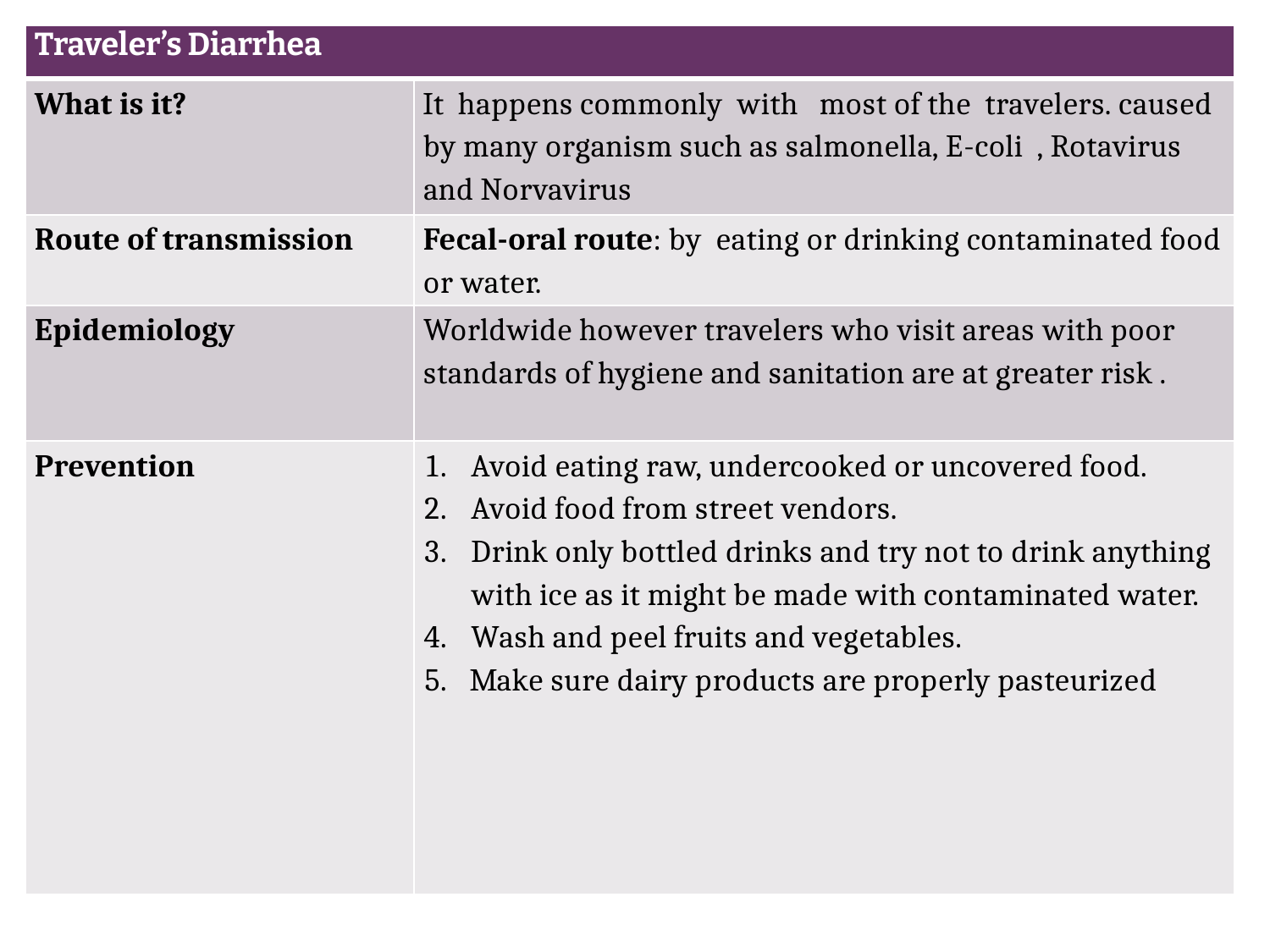

| Traveler’s Diarrhea |  |
| --- | --- |
| What is it? | It happens commonly with most of the travelers. caused by many organism such as salmonella, E-coli , Rotavirus and Norvavirus |
| Route of transmission | Fecal-oral route: by eating or drinking contaminated food or water. |
| Epidemiology | Worldwide however travelers who visit areas with poor standards of hygiene and sanitation are at greater risk . |
| Prevention | Avoid eating raw, undercooked or uncovered food. Avoid food from street vendors. Drink only bottled drinks and try not to drink anything with ice as it might be made with contaminated water. Wash and peel fruits and vegetables. Make sure dairy products are properly pasteurized |